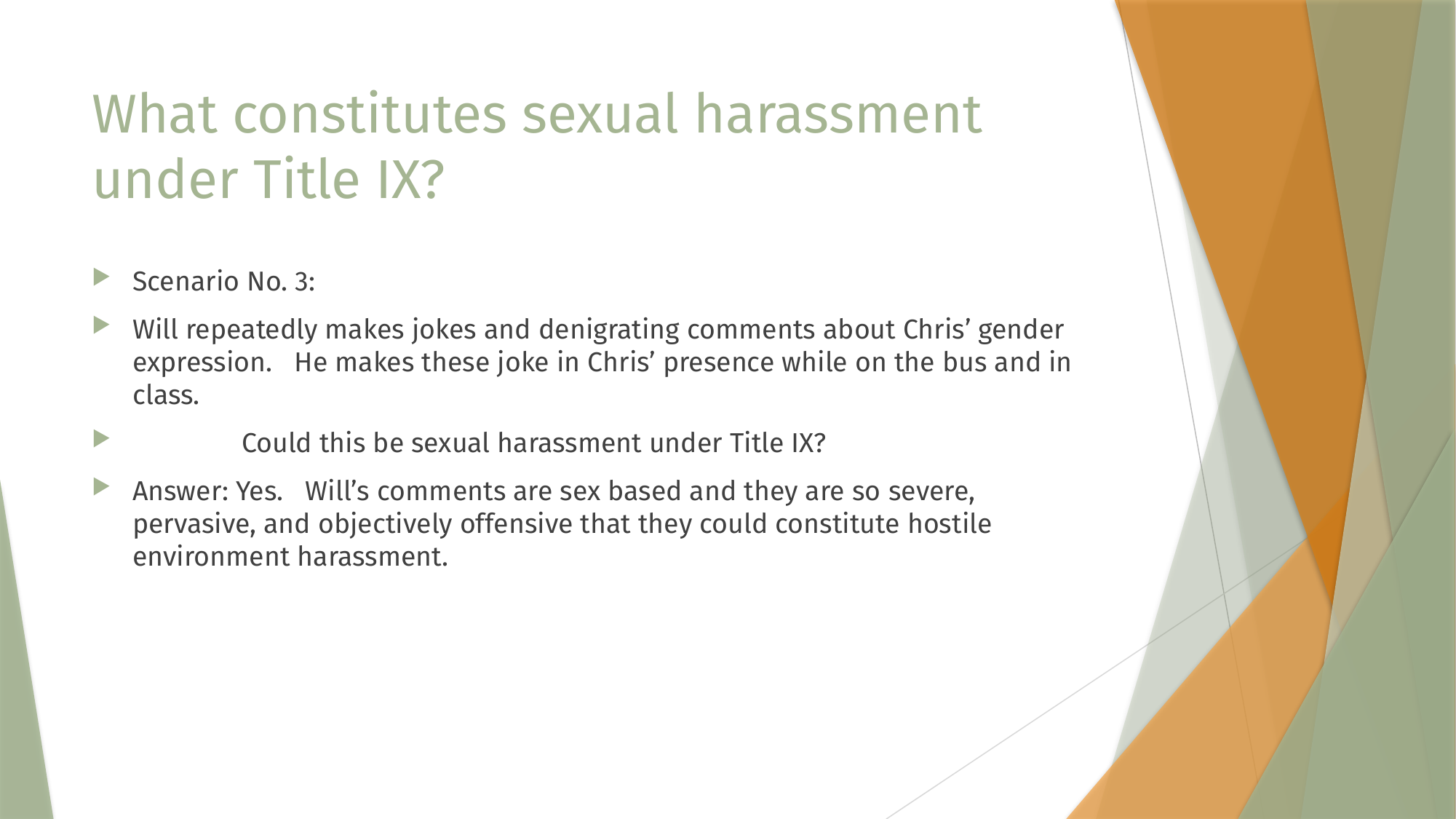

# What constitutes sexual harassment under Title IX?
Scenario No. 3:
Will repeatedly makes jokes and denigrating comments about Chris’ gender expression.   He makes these joke in Chris’ presence while on the bus and in class.
	Could this be sexual harassment under Title IX?
Answer: Yes.   Will’s comments are sex based and they are so severe, pervasive, and objectively offensive that they could constitute hostile environment harassment.